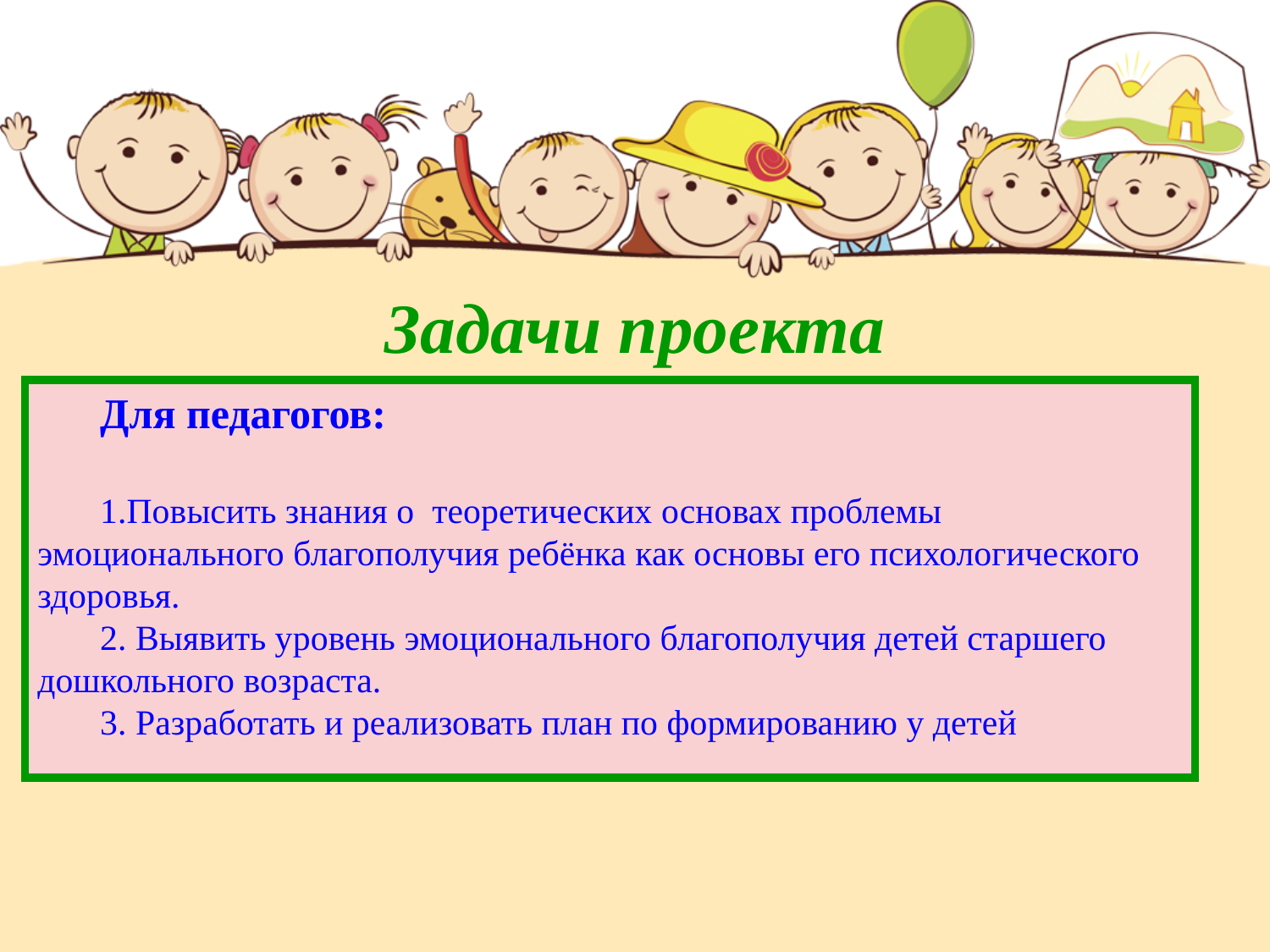

Задачи проекта
Для педагогов:
1.Повысить знания о  теоретических основах проблемы эмоционального благополучия ребёнка как основы его психологического здоровья.
2. Выявить уровень эмоционального благополучия детей старшего дошкольного возраста.
3. Разработать и реализовать план по формированию у детей